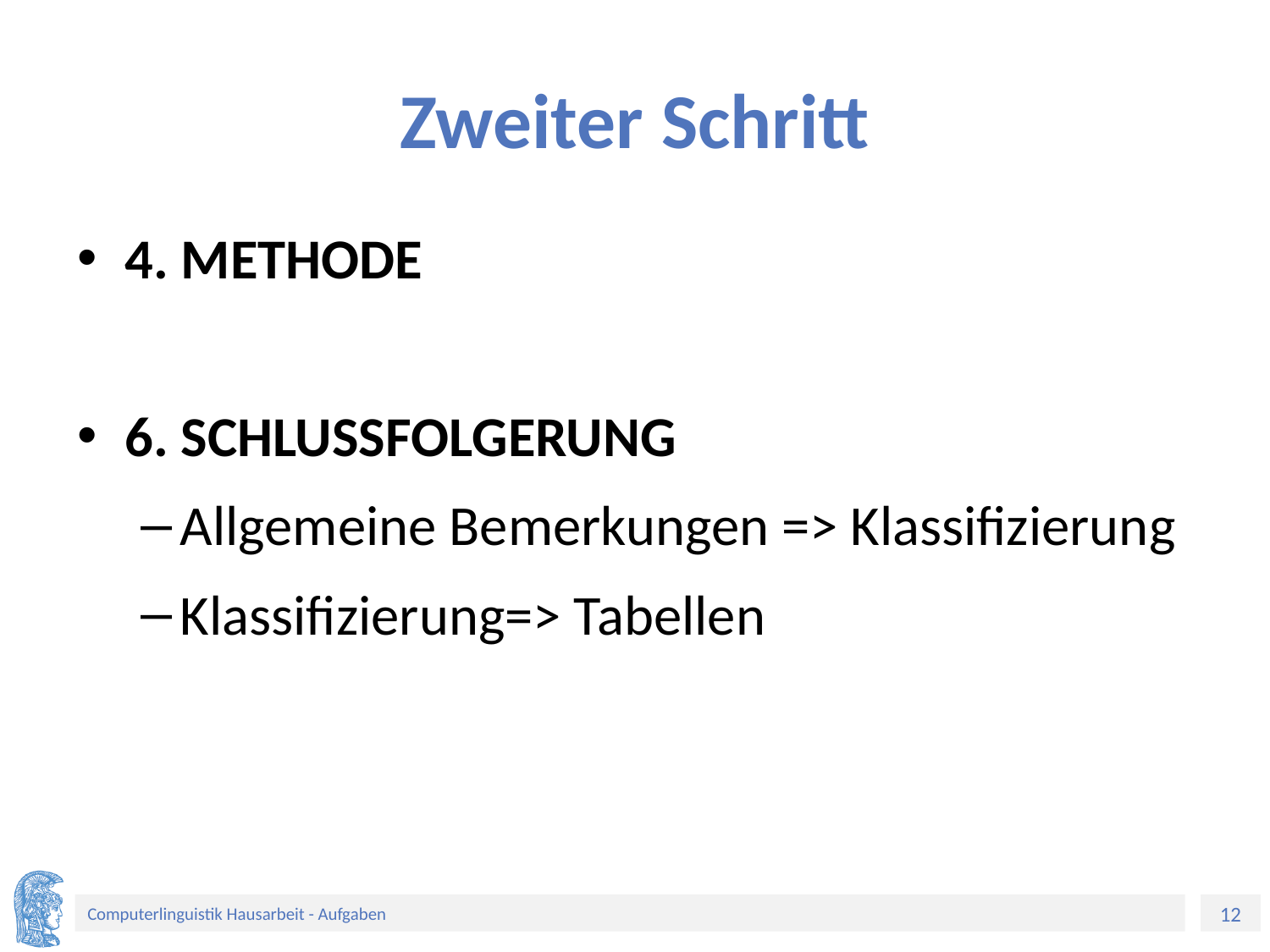

# Zweiter Schritt
4. METHODE

6. SCHLUSSFOLGERUNG
Allgemeine Bemerkungen => Klassifizierung
Klassifizierung=> Tabellen